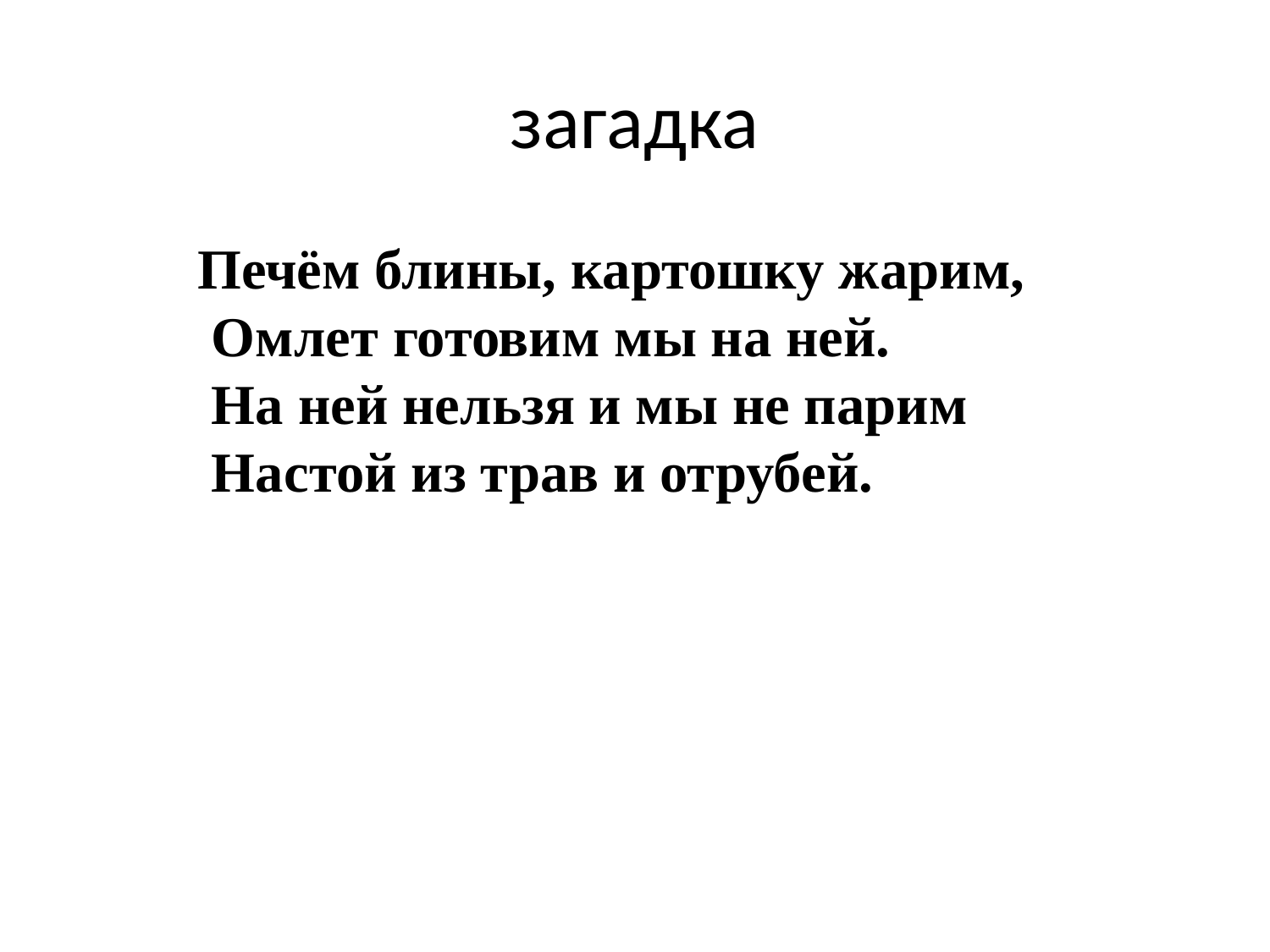

# загадка
Печём блины, картошку жарим,
 Омлет готовим мы на ней.
 На ней нельзя и мы не парим
 Настой из трав и отрубей.